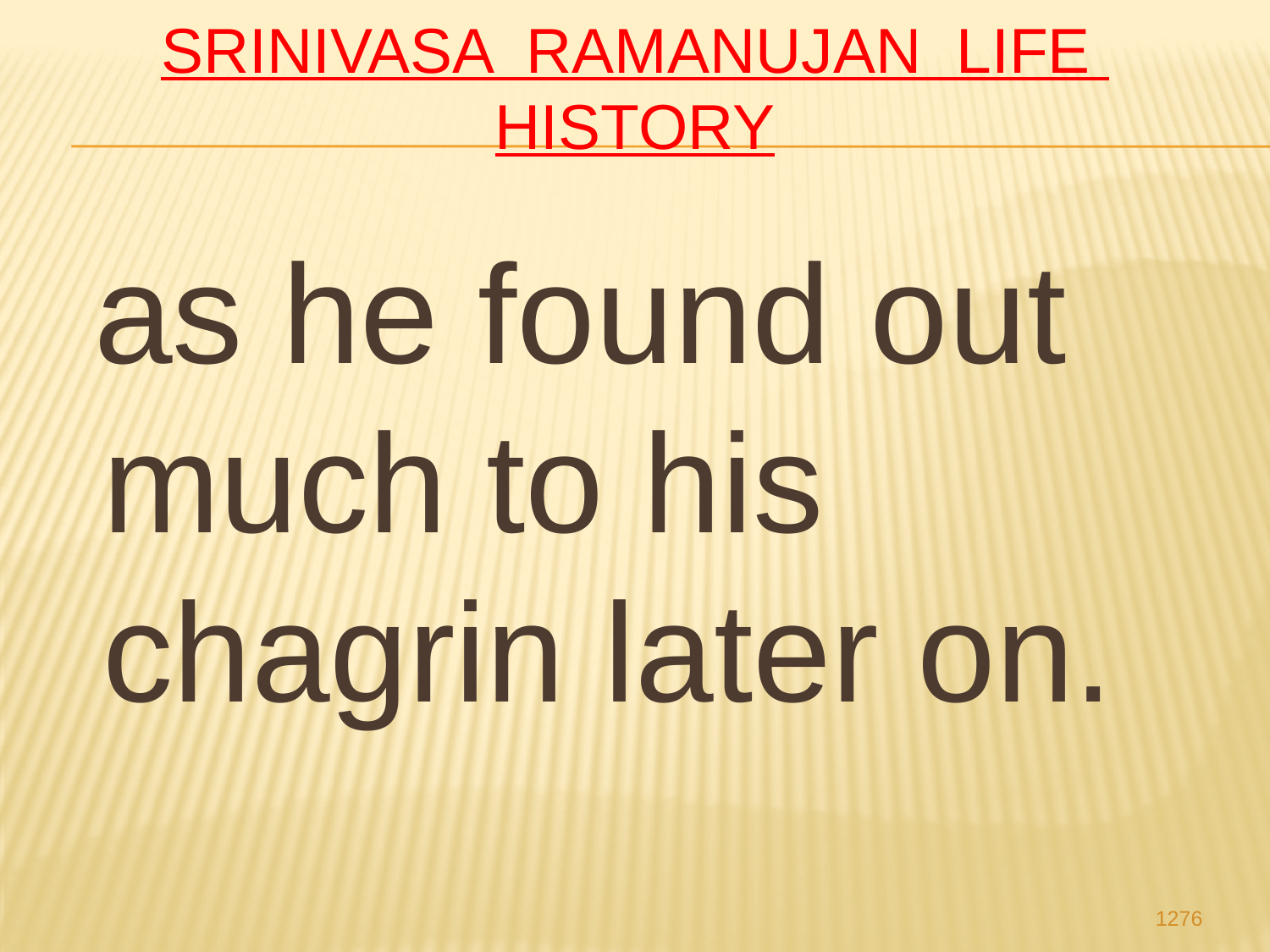

# Srinivasa  Ramanujan  life  history
 as he found out much to his chagrin later on.
1276